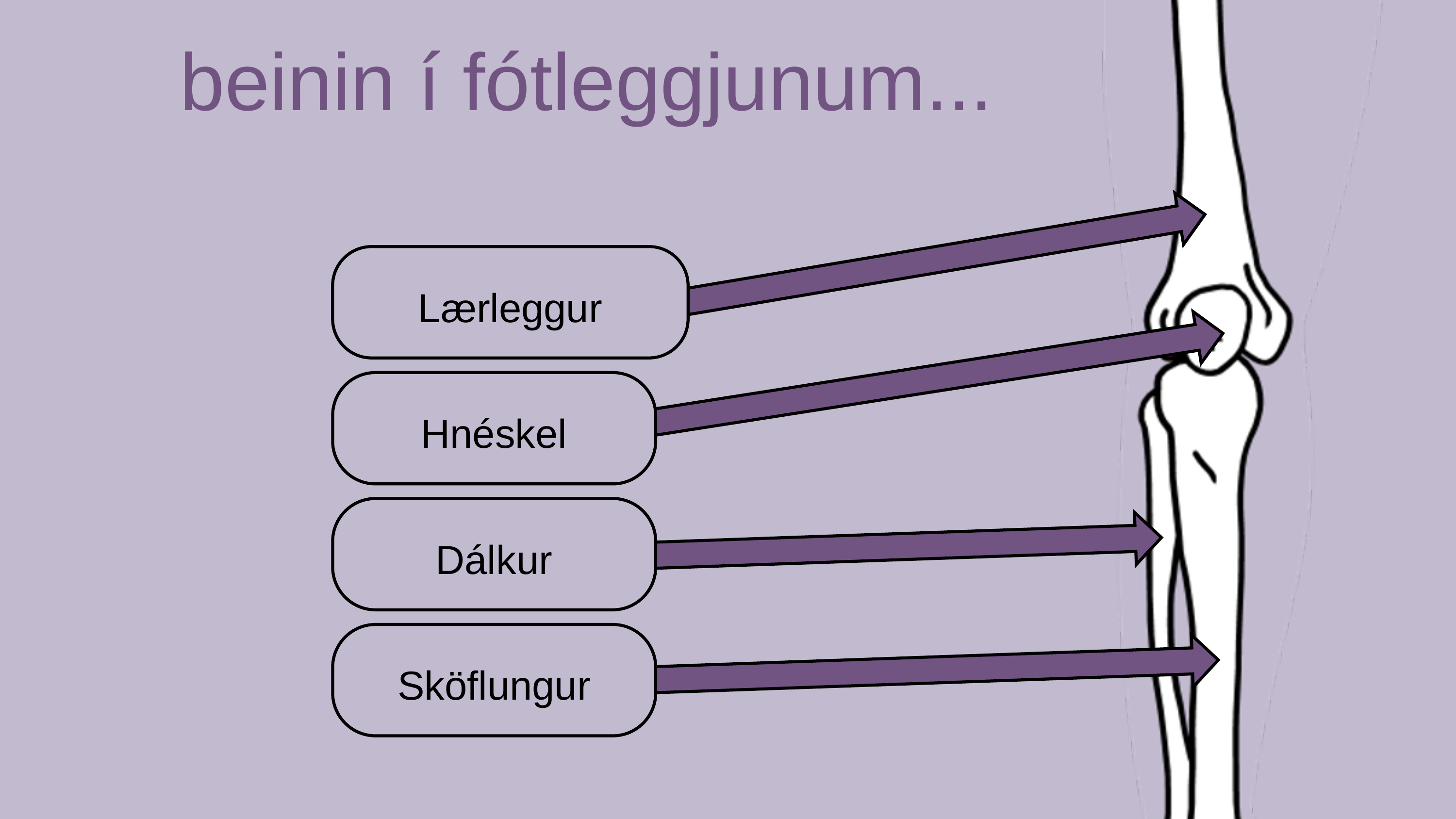

beinin í fótleggjunum...

Lærleggur

Hnéskel

Dálkur

Sköflungur